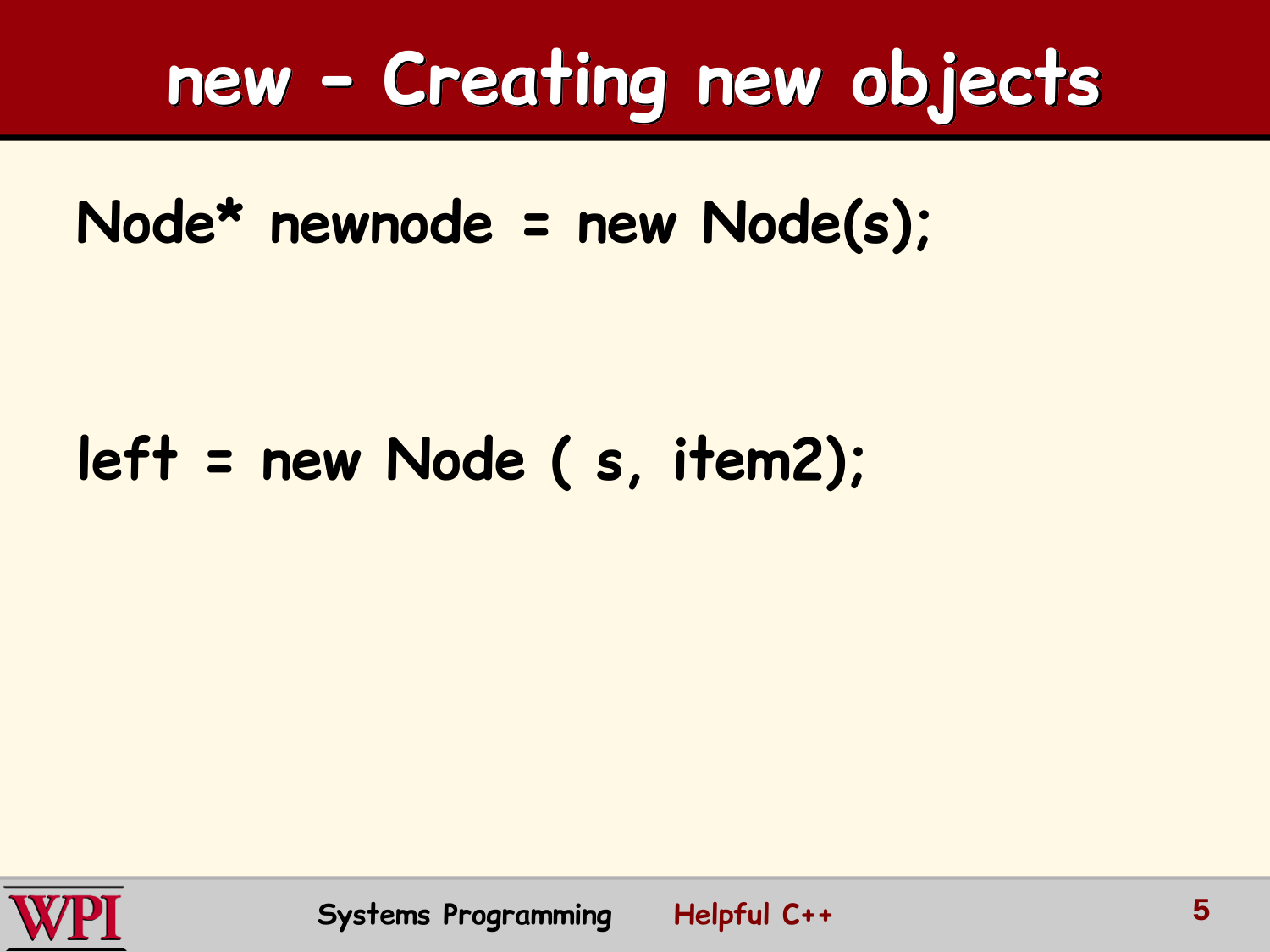

# new – Creating new objects
Node* newnode = new Node(s);

left = new Node ( s, item2);
5
Systems Programming     Helpful C++